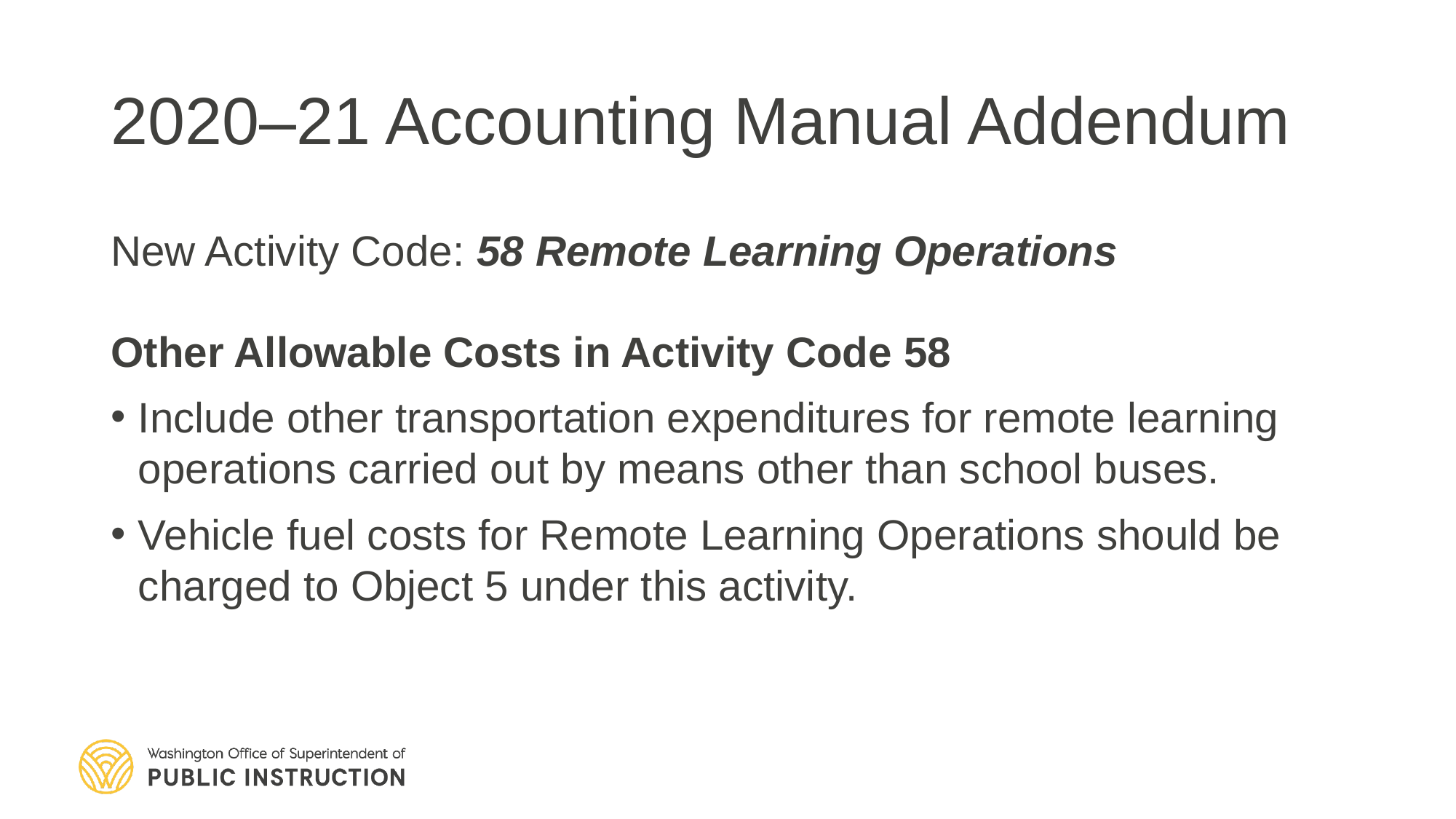

# 2020–21 Accounting Manual Addendum
New Activity Code: 58 Remote Learning Operations

Other Allowable Costs in Activity Code 58
Include other transportation expenditures for remote learning operations carried out by means other than school buses.
Vehicle fuel costs for Remote Learning Operations should be charged to Object 5 under this activity.